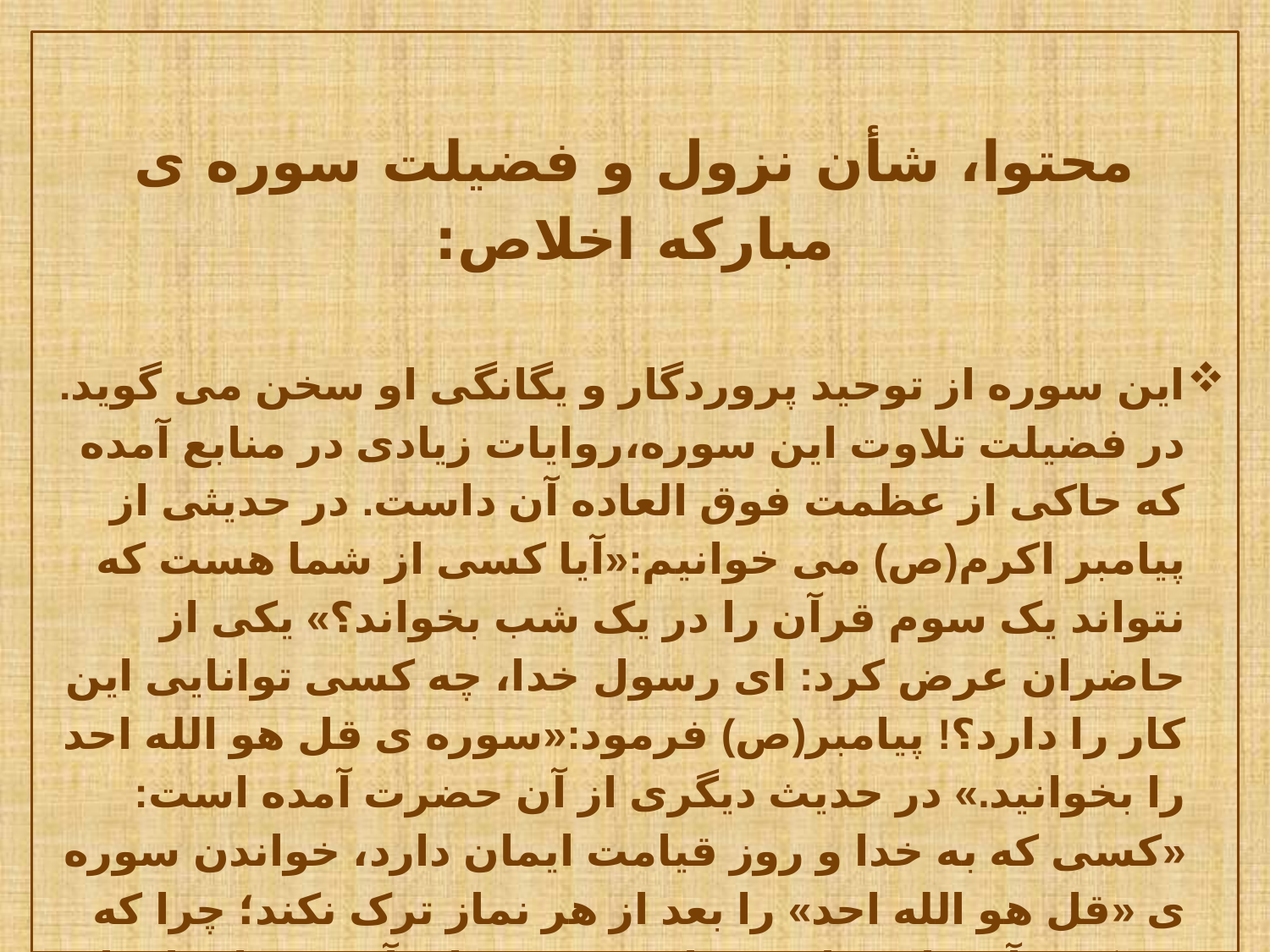

محتوا، شأن نزول و فضیلت سوره ی مبارکه اخلاص:

این سوره از توحید پروردگار و یگانگی او سخن می گوید. در فضیلت تلاوت این سوره،روایات زیادی در منابع آمده که حاکی از عظمت فوق العاده آن داست. در حدیثی از پیامبر اکرم(ص) می خوانیم:«آیا کسی از شما هست که نتواند یک سوم قرآن را در یک شب بخواند؟» یکی از حاضران عرض کرد: ای رسول خدا، چه کسی توانایی این کار را دارد؟! پیامبر(ص) فرمود:«سوره ی قل هو الله احد را بخوانید.» در حدیث دیگری از آن حضرت آمده است: «کسی که به خدا و روز قیامت ایمان دارد، خواندن سوره ی «قل هو الله احد» را بعد از هر نماز ترک نکند؛ چرا که هر کس آن را بخواند، خداوند خیر دنیا و آخرت را برای او جمع می کند و خودش و پدر و مادر و فرزندانش را می آمرزد.» از روایت دیگری استفاده      می شود که خواندن این سوره هنگام ورود به خانه، روزی را فراوان و فقر را دور می کند.